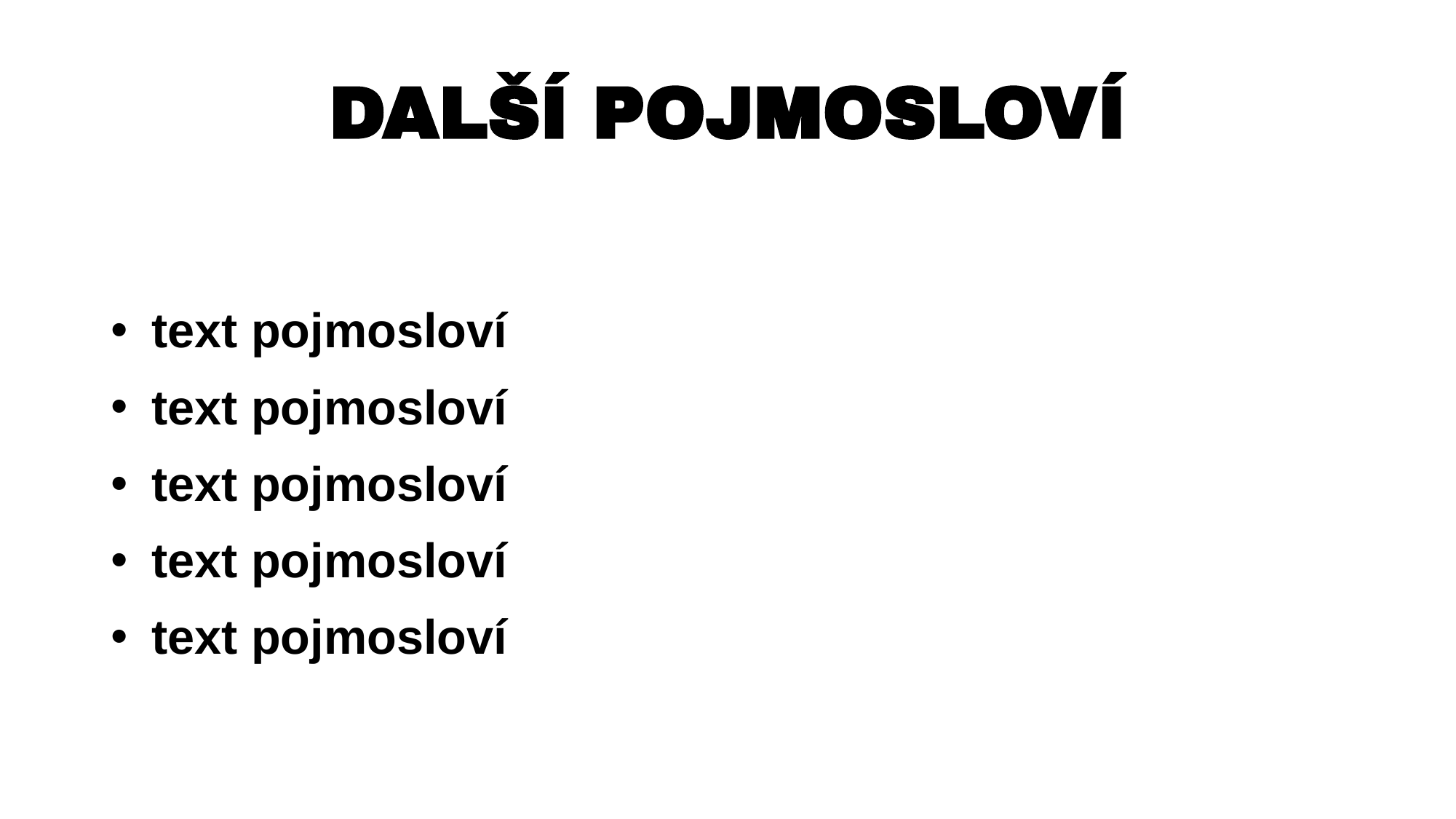

# DALŠÍ POJMOSLOVÍ

 text pojmosloví
 text pojmosloví
 text pojmosloví
 text pojmosloví
 text pojmosloví